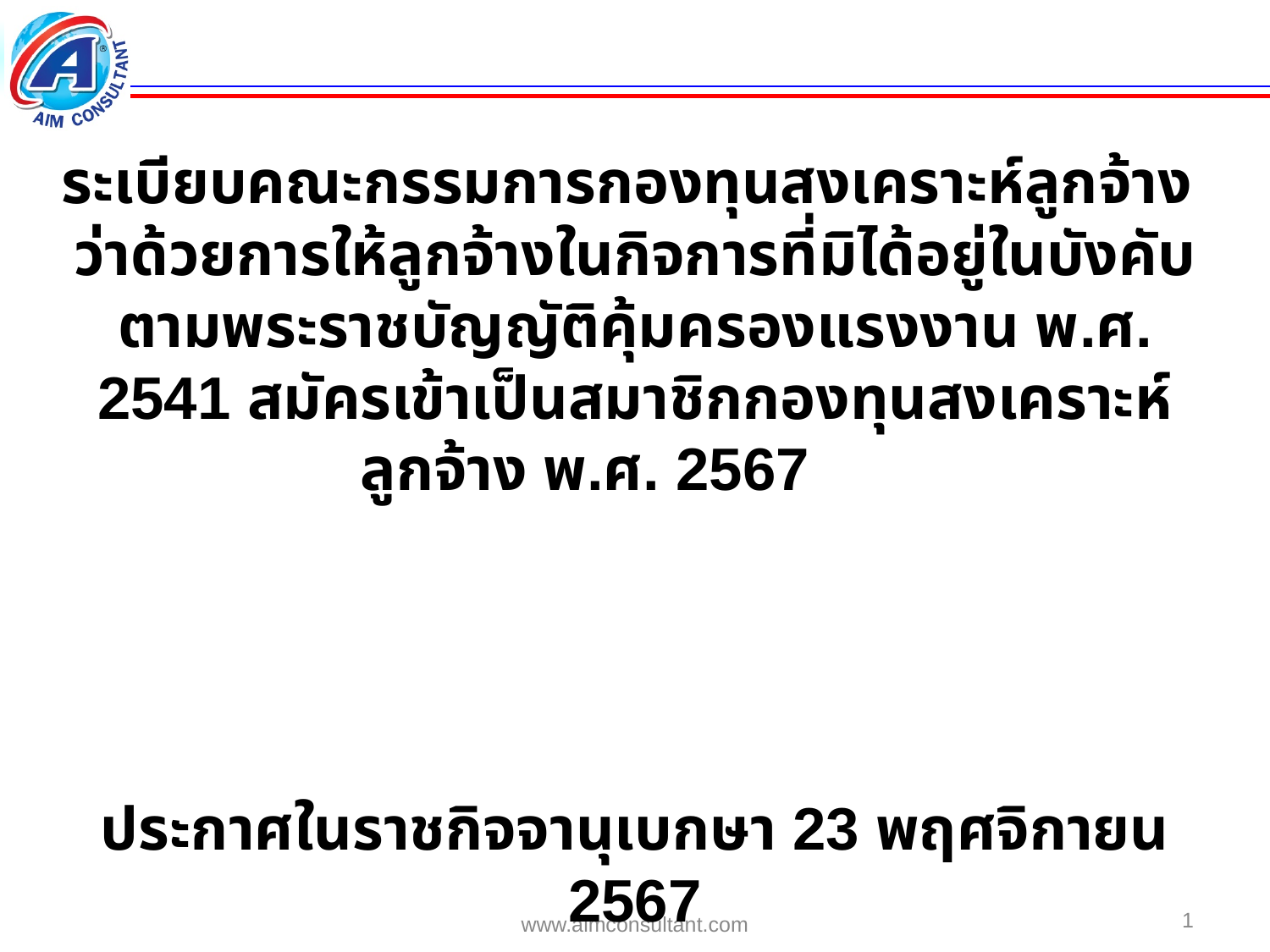

ระเบียบคณะกรรมการกองทุนสงเคราะห์ลูกจ้าง
ว่าด้วยการให้ลูกจ้างในกิจการที่มิได้อยู่ในบังคับตามพระราชบัญญัติคุ้มครองแรงงาน พ.ศ. 2541 สมัครเข้าเป็นสมาชิกกองทุนสงเคราะห์ลูกจ้าง พ.ศ. 2567

ประกาศในราชกิจจานุเบกษา 23 พฤศจิกายน 2567

1
www.aimconsultant.com